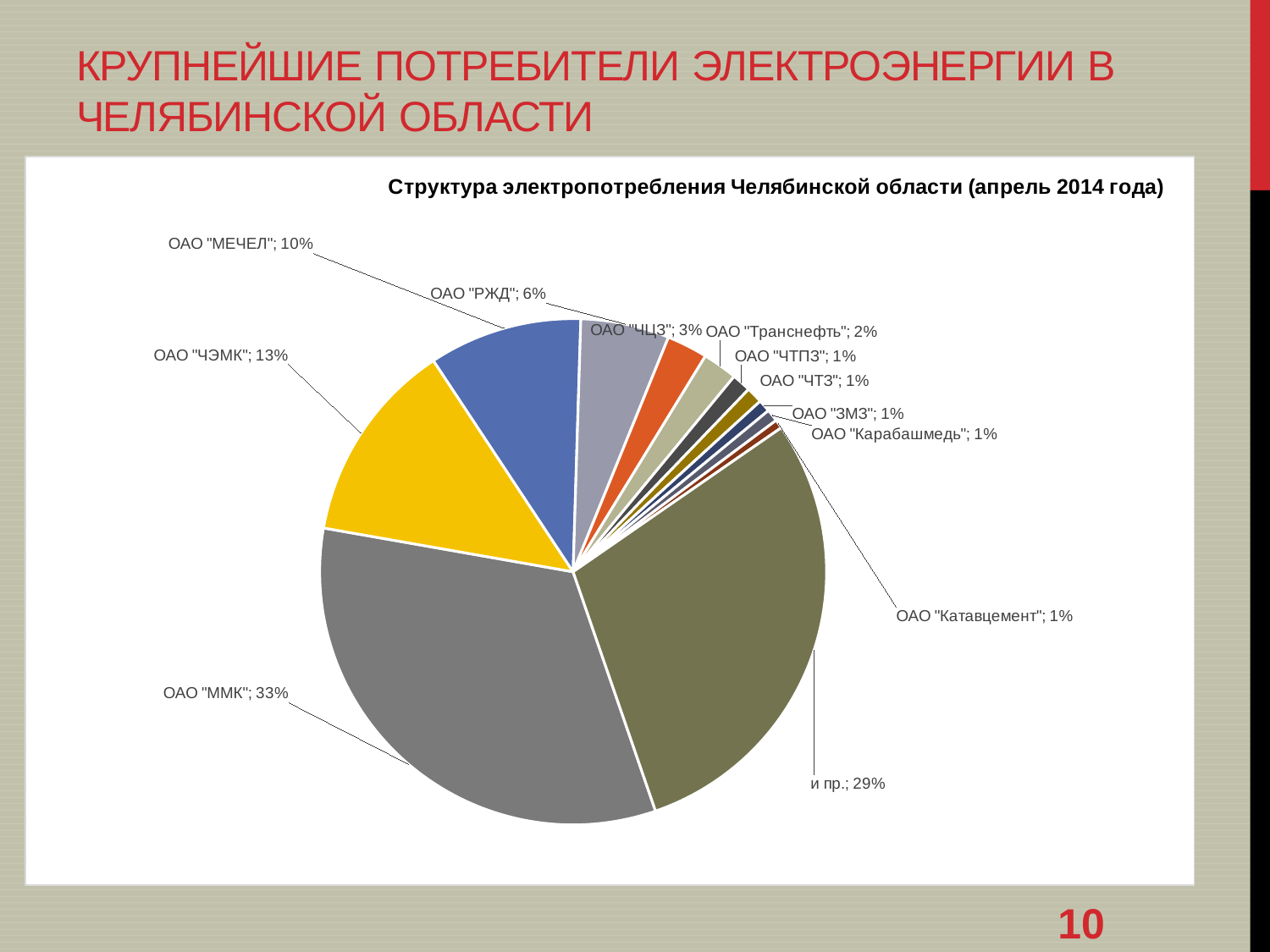

# Крупнейшие потребители электроэнергии в челябинской области

### Chart: Структура электропотребления Челябинской области (апрель 2014 года)

| Category |  |
|---|---|
| ОАО "ММК" | 0.33043478260869563 |
| ОАО "ЧЭМК" | 0.12939130434782609 |
| ОАО "МЕЧЕЛ" | 0.09782608695652174 |
| ОАО "РЖД" | 0.05652173913043478 |
| ОАО "ЧЦЗ" | 0.02608695652173913 |
| ОАО "Транснефть" | 0.02217391304347826 |
| ОАО "ЧТПЗ" | 0.01217391304347826 |
| ОАО "ЧТЗ" | 0.010434782608695653 |
| ОАО "ЗМЗ" | 0.00782608695652174 |
| ОАО "Карабашмедь" | 0.00782608695652174 |
| ОАО "Катавцемент" | 0.005652173913043478 |
| и пр. | 0.2936521739130435 |
10